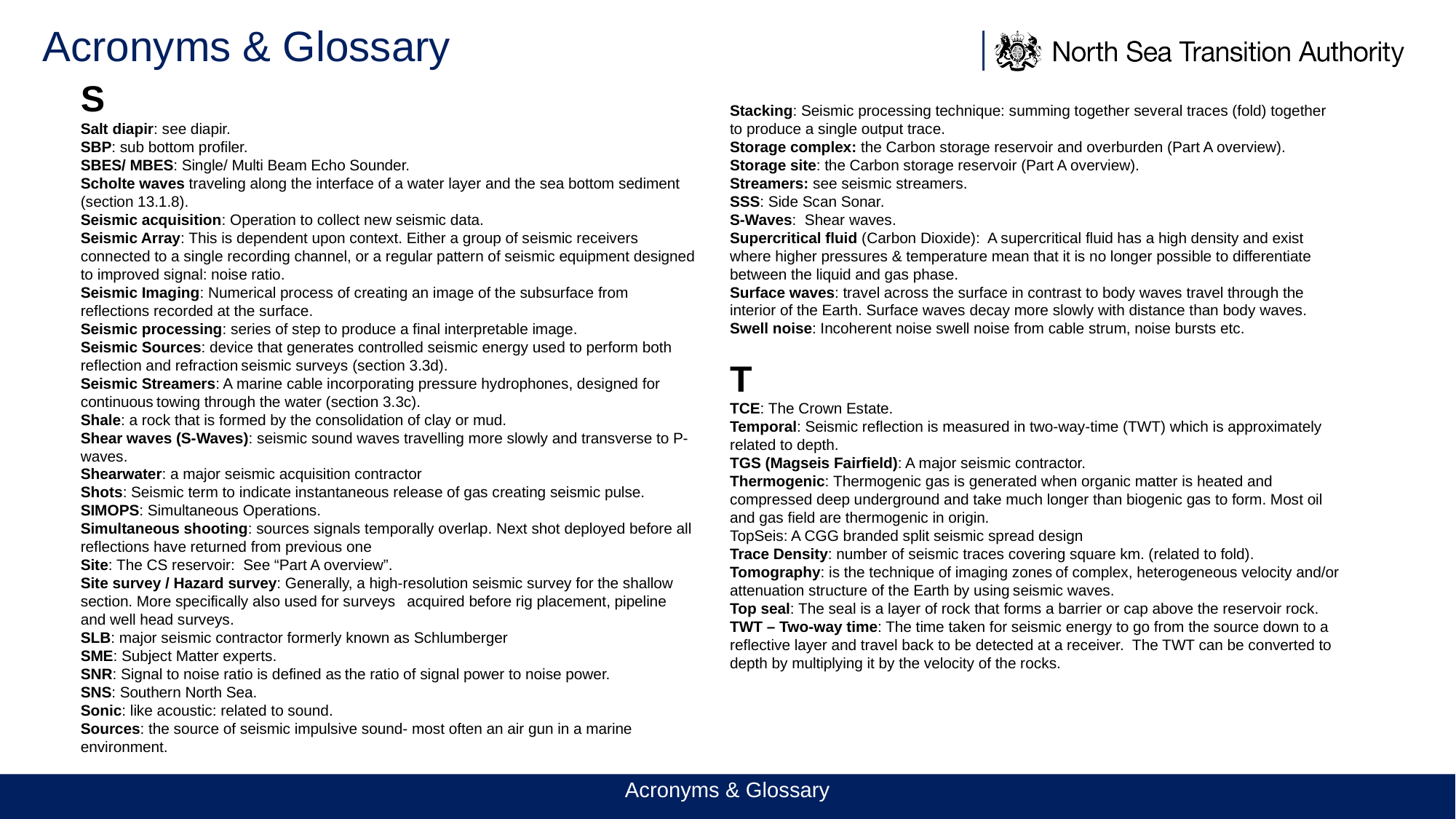

# Acronyms & Glossary
S
Salt diapir: see diapir.
SBP: sub bottom profiler.
SBES/ MBES: Single/ Multi Beam Echo Sounder.
Scholte waves traveling along the interface of a water layer and the sea bottom sediment (section 13.1.8).
Seismic acquisition: Operation to collect new seismic data.
Seismic Array: This is dependent upon context. Either a group of seismic receivers connected to a single recording channel, or a regular pattern of seismic equipment designed to improved signal: noise ratio.
Seismic Imaging: Numerical process of creating an image of the subsurface from reflections recorded at the surface.
Seismic processing: series of step to produce a final interpretable image.
Seismic Sources: device that generates controlled seismic energy used to perform both reflection and refraction seismic surveys (section 3.3d).
Seismic Streamers: A marine cable incorporating pressure hydrophones, designed for continuous towing through the water (section 3.3c).
Shale: a rock that is formed by the consolidation of clay or mud.
Shear waves (S-Waves): seismic sound waves travelling more slowly and transverse to P-waves.
Shearwater: a major seismic acquisition contractor
Shots: Seismic term to indicate instantaneous release of gas creating seismic pulse.
SIMOPS: Simultaneous Operations.
Simultaneous shooting: sources signals temporally overlap. Next shot deployed before all reflections have returned from previous one
Site: The CS reservoir:  See “Part A overview”.
Site survey / Hazard survey: Generally, a high-resolution seismic survey for the shallow section. More specifically also used for surveys   acquired before rig placement, pipeline and well head surveys.
SLB: major seismic contractor formerly known as Schlumberger
SME: Subject Matter experts.
SNR: Signal to noise ratio is defined as the ratio of signal power to noise power.
SNS: Southern North Sea.
Sonic: like acoustic: related to sound.
Sources: the source of seismic impulsive sound- most often an air gun in a marine environment.

Stacking: Seismic processing technique: summing together several traces (fold) together to produce a single output trace.
Storage complex: the Carbon storage reservoir and overburden (Part A overview).
Storage site: the Carbon storage reservoir (Part A overview).
Streamers: see seismic streamers.
SSS: Side Scan Sonar.
S-Waves:  Shear waves.
Supercritical fluid (Carbon Dioxide):  A supercritical fluid has a high density and exist where higher pressures & temperature mean that it is no longer possible to differentiate between the liquid and gas phase.
Surface waves: travel across the surface in contrast to body waves travel through the interior of the Earth. Surface waves decay more slowly with distance than body waves.
Swell noise: Incoherent noise swell noise from cable strum, noise bursts etc.

T
TCE: The Crown Estate.
Temporal: Seismic reflection is measured in two-way-time (TWT) which is approximately related to depth.
TGS (Magseis Fairfield): A major seismic contractor.
Thermogenic: Thermogenic gas is generated when organic matter is heated and compressed deep underground and take much longer than biogenic gas to form. Most oil and gas field are thermogenic in origin.
TopSeis: A CGG branded split seismic spread design
Trace Density: number of seismic traces covering square km. (related to fold).
Tomography: is the technique of imaging zones of complex, heterogeneous velocity and/or attenuation structure of the Earth by using seismic waves.
Top seal: The seal is a layer of rock that forms a barrier or cap above the reservoir rock.
TWT – Two-way time: The time taken for seismic energy to go from the source down to a reflective layer and travel back to be detected at a receiver.  The TWT can be converted to depth by multiplying it by the velocity of the rocks.
Acronyms & Glossary